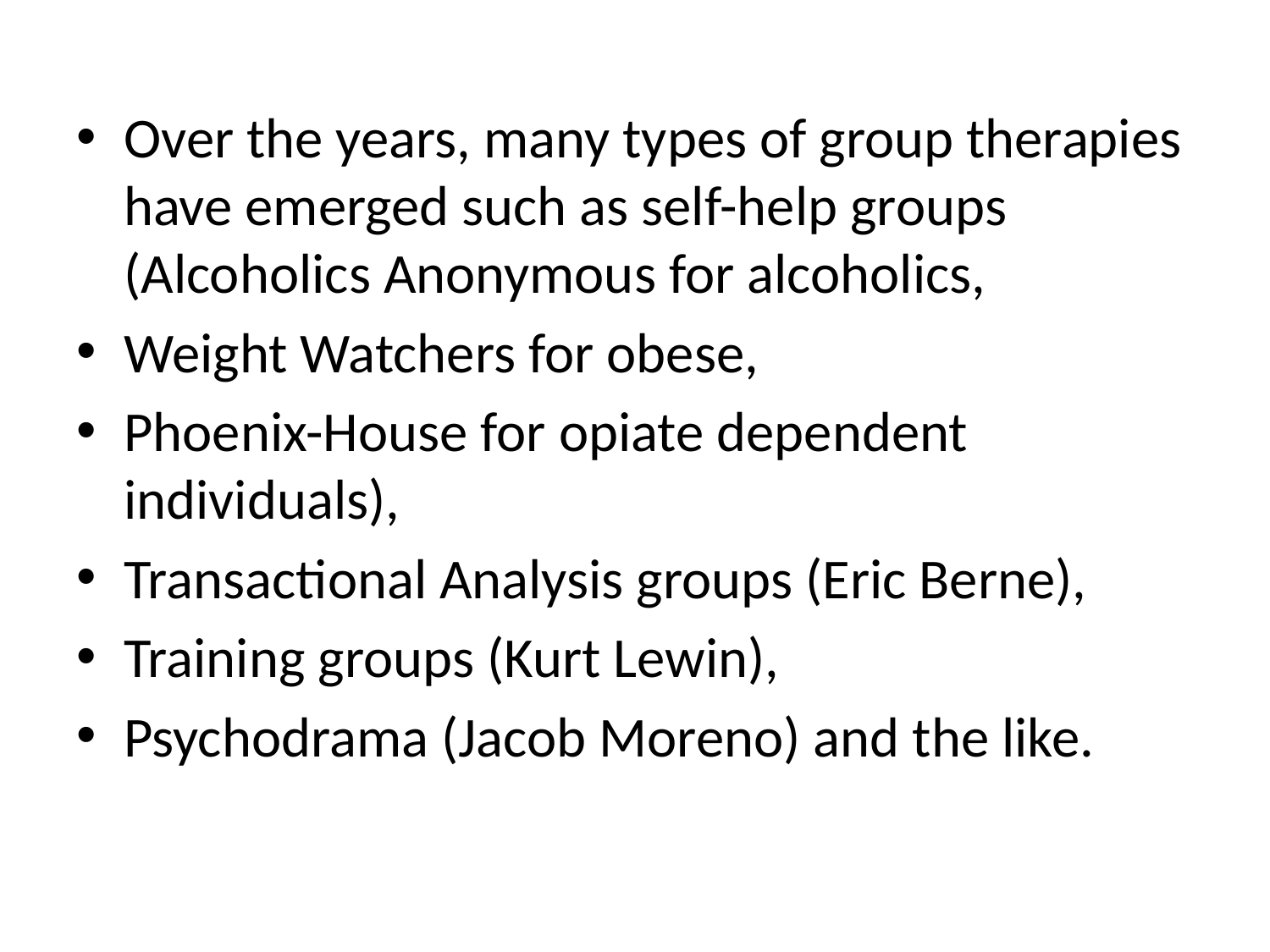

Over the years, many types of group therapies have emerged such as self-help groups (Alcoholics Anonymous for alcoholics,
Weight Watchers for obese,
Phoenix-House for opiate dependent individuals),
Transactional Analysis groups (Eric Berne),
Training groups (Kurt Lewin),
Psychodrama (Jacob Moreno) and the like.